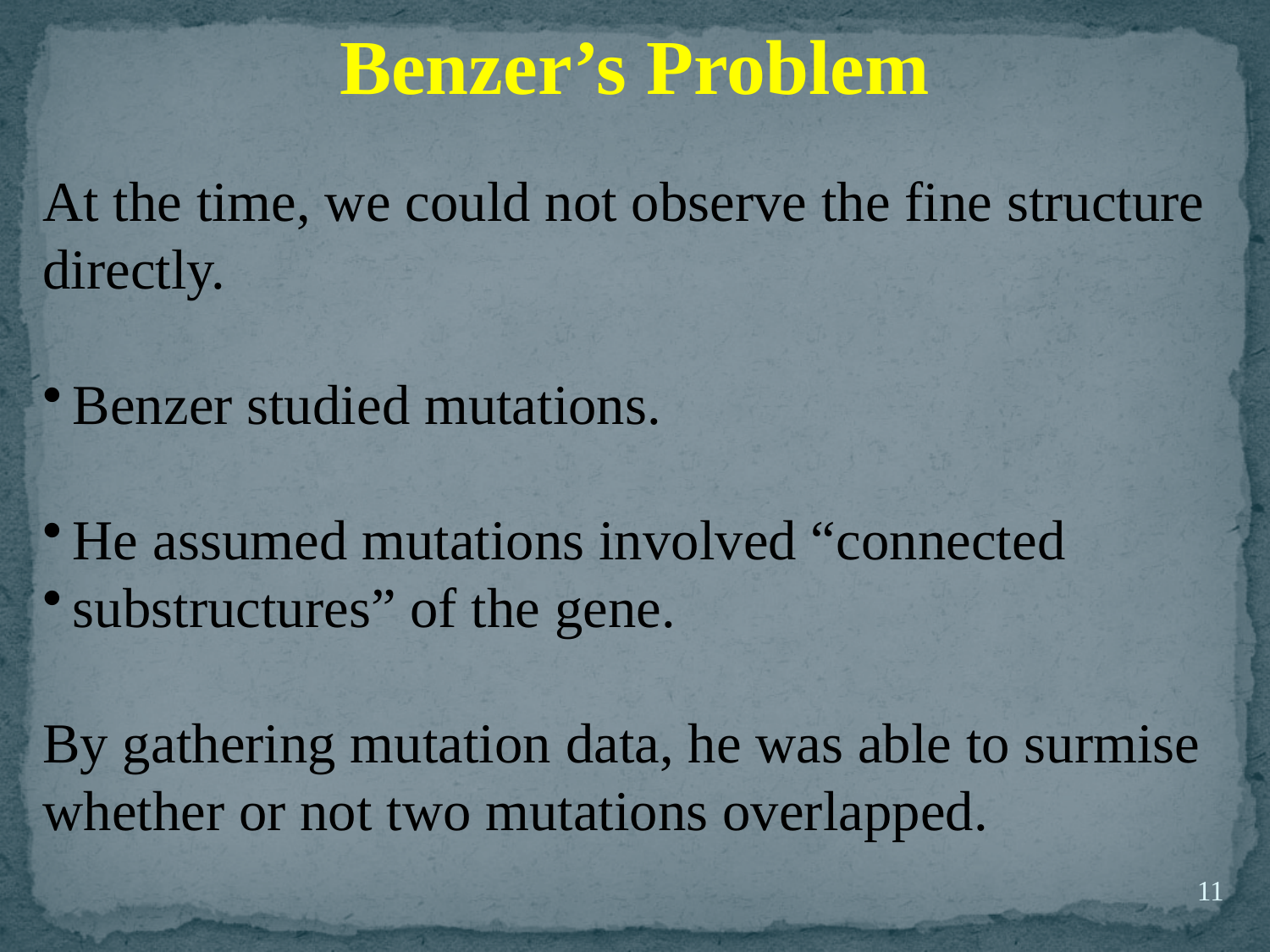

Benzer’s Problem
At the time, we could not observe the fine structure
directly.

Benzer studied mutations.

He assumed mutations involved “connected
substructures” of the gene.

By gathering mutation data, he was able to surmise
whether or not two mutations overlapped.

11